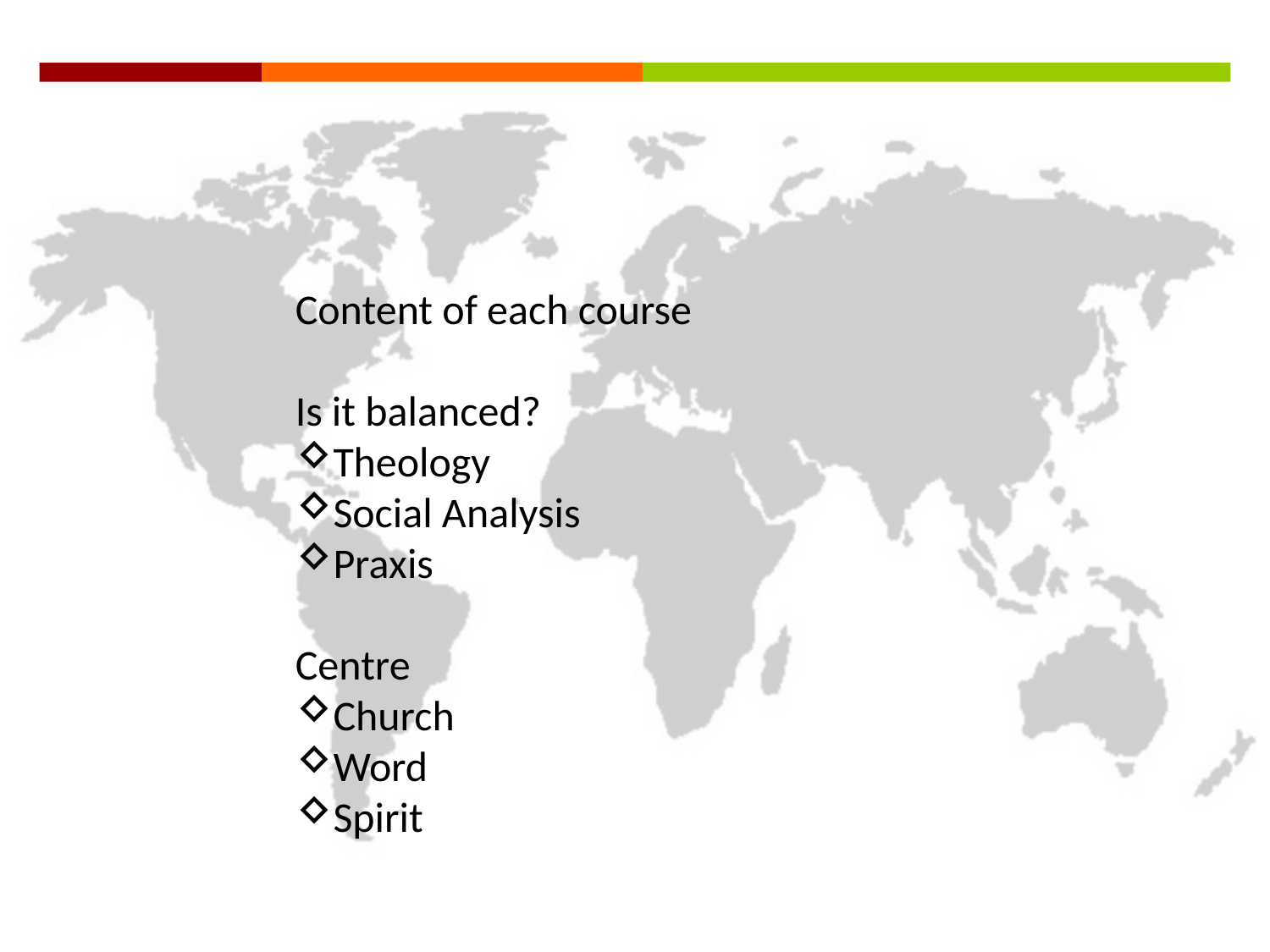

Content of each course

Is it balanced?
Theology
Social Analysis
Praxis

Centre
Church
Word
Spirit